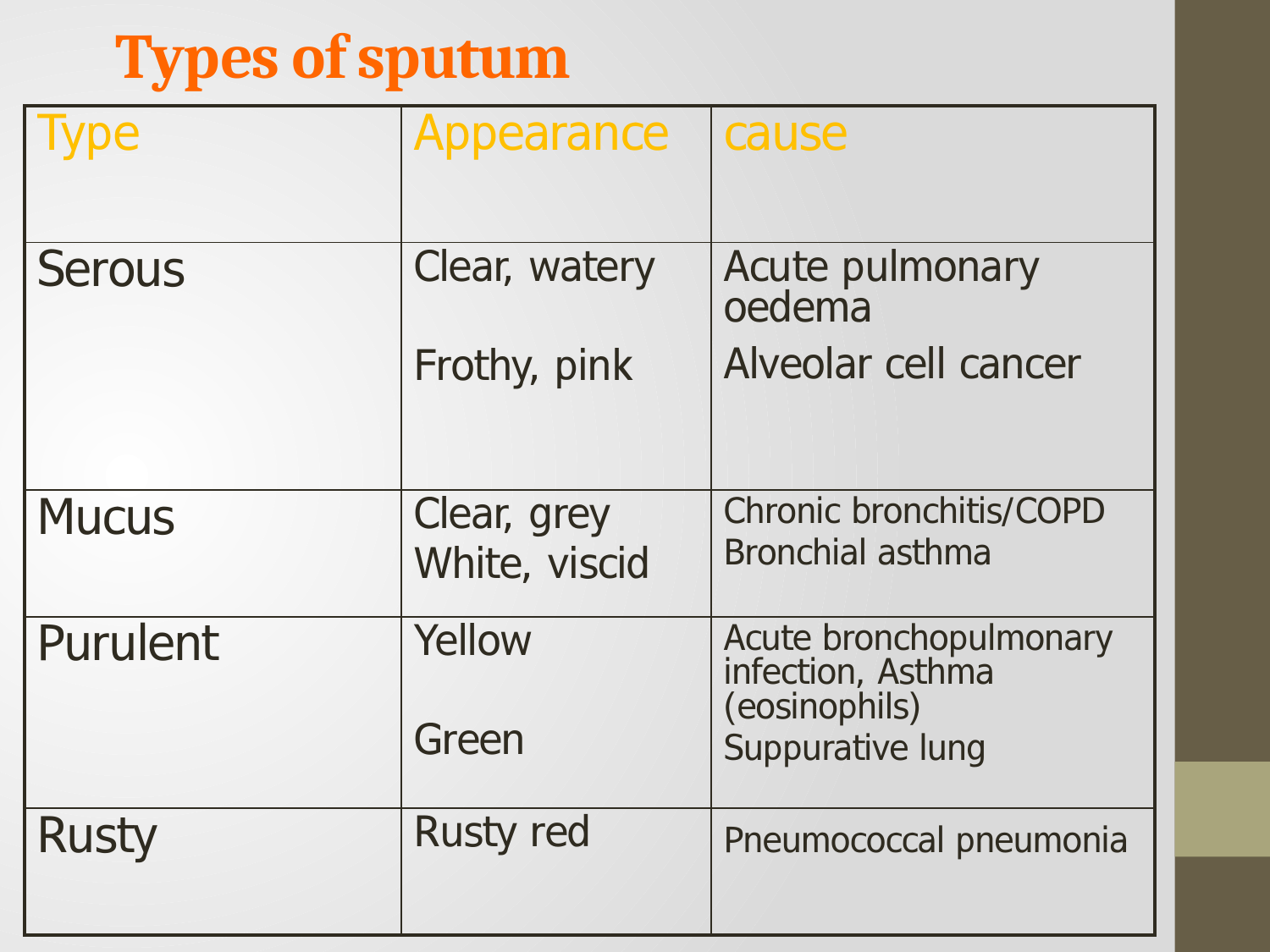

# Types of sputum
| Type | Appearance | cause |
| --- | --- | --- |
| Serous | Clear, watery Frothy, pink | Acute pulmonary oedema Alveolar cell cancer |
| Mucus | Clear, grey   White, viscid | Chronic bronchitis/COPD Bronchial asthma |
| Purulent | Yellow Green | Acute bronchopulmonary infection, Asthma (eosinophils) Suppurative lung |
| Rusty | Rusty red | Pneumococcal pneumonia |